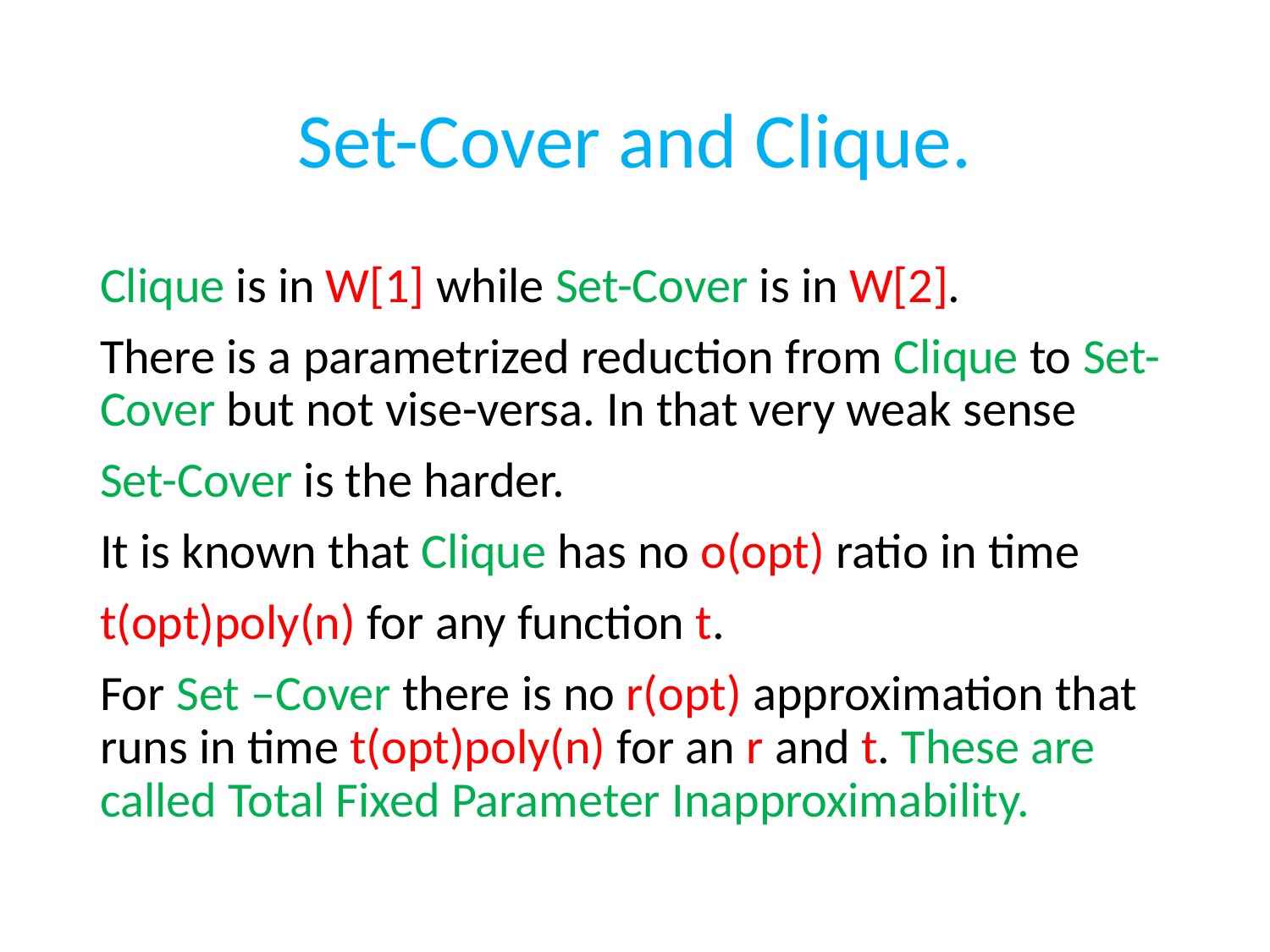

# Set-Cover and Clique.
Clique is in W[1] while Set-Cover is in W[2].
There is a parametrized reduction from Clique to Set-Cover but not vise-versa. In that very weak sense
Set-Cover is the harder.
It is known that Clique has no o(opt) ratio in time
t(opt)poly(n) for any function t.
For Set –Cover there is no r(opt) approximation that runs in time t(opt)poly(n) for an r and t. These are  called Total Fixed Parameter Inapproximability.